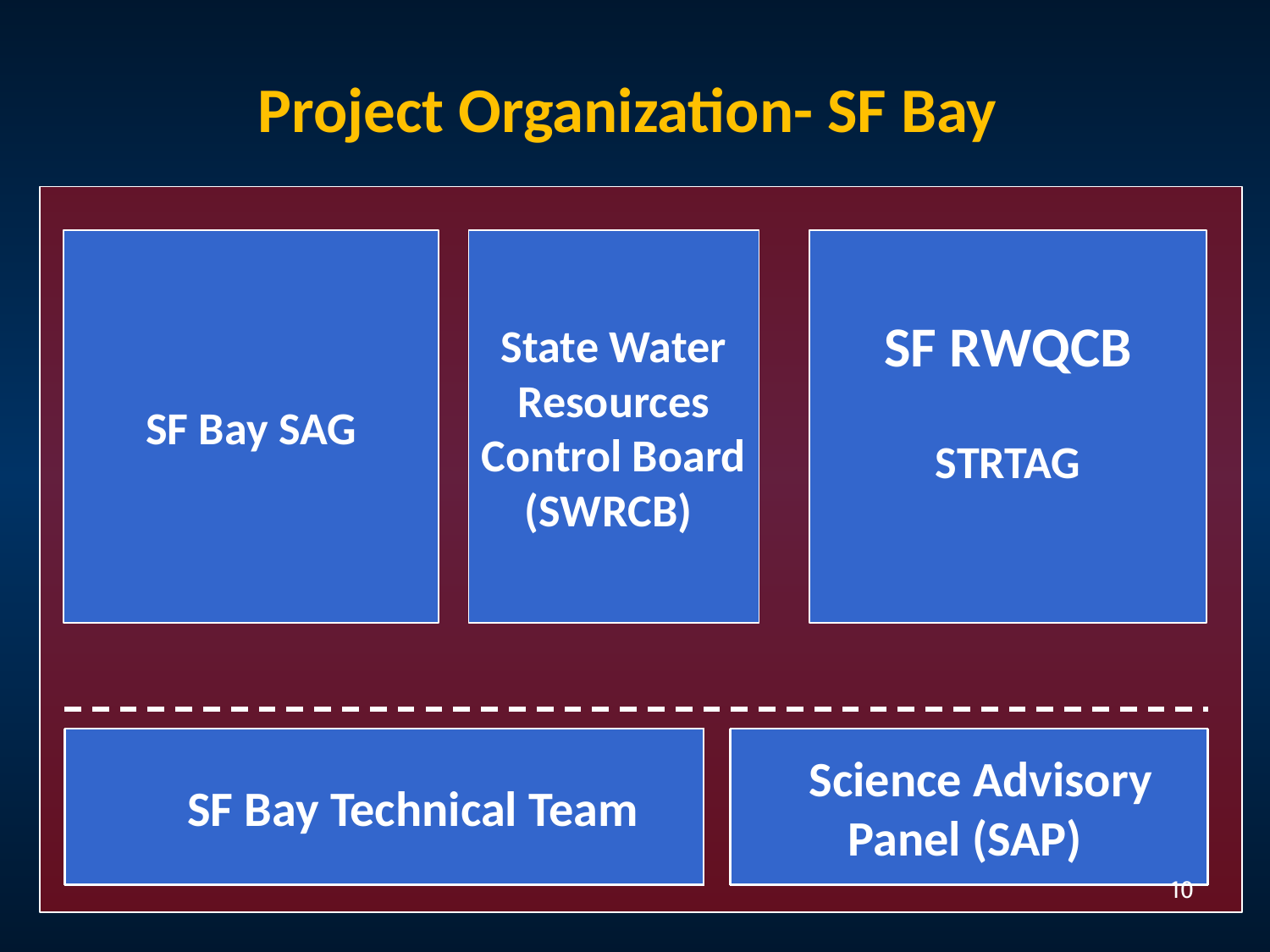

# Project Organization- SF Bay

SF Bay SAG
State Water Resources Control Board (SWRCB)
SF RWQCB

STRTAG

Science Advisory
SF Bay Technical Team
Panel (SAP)
10